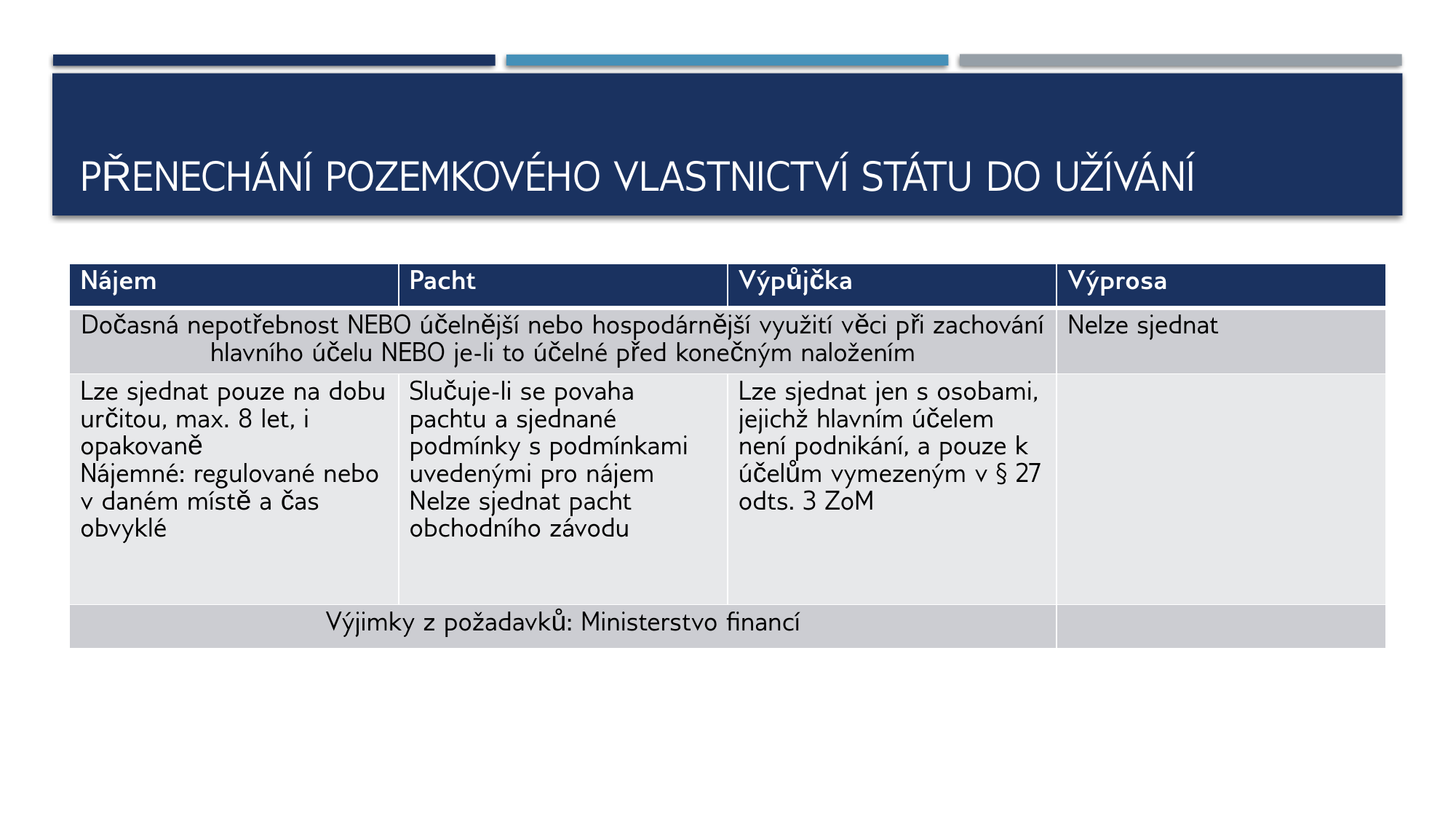

# Přenechání pozemkového vlastnictví státu do užívání
| Nájem | Pacht | Výpůjčka | Výprosa |
| --- | --- | --- | --- |
| Dočasná nepotřebnost NEBO účelnější nebo hospodárnější využití věci při zachování hlavního účelu NEBO je-li to účelné před konečným naložením |  |  | Nelze sjednat |
| Lze sjednat pouze na dobu určitou, max. 8 let, i opakovaně Nájemné: regulované nebo v daném místě a čas obvyklé | Slučuje-li se povaha pachtu a sjednané podmínky s podmínkami uvedenými pro nájem Nelze sjednat pacht obchodního závodu | Lze sjednat jen s osobami, jejichž hlavním účelem není podnikání, a pouze k účelům vymezeným v § 27 odts. 3 ZoM |  |
| Výjimky z požadavků: Ministerstvo financí |  |  |  |